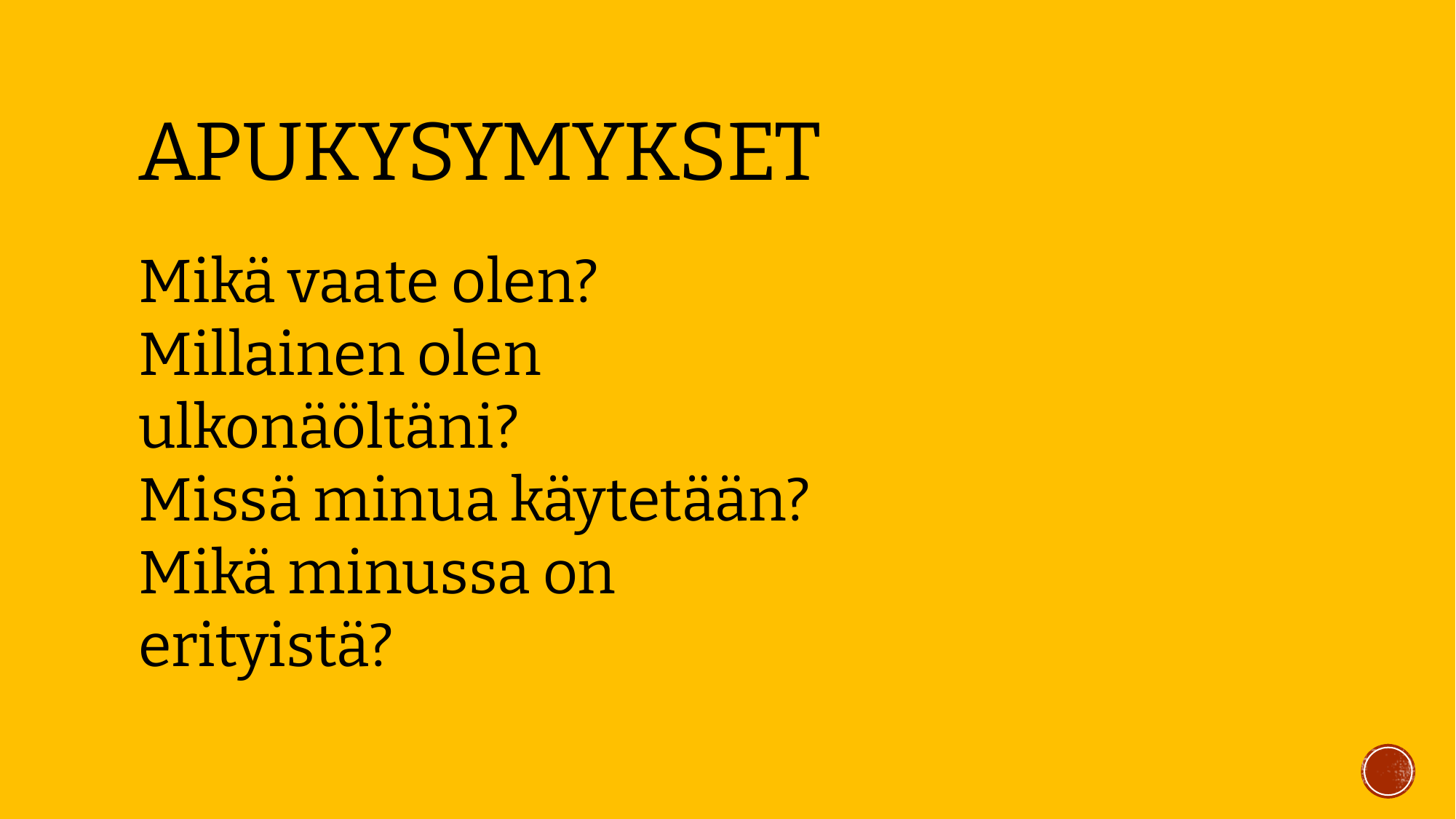

# APUKYSYMYKSET
Mikä vaate olen?
Millainen olen ulkonäöltäni?
Missä minua käytetään?
Mikä minussa on erityistä?